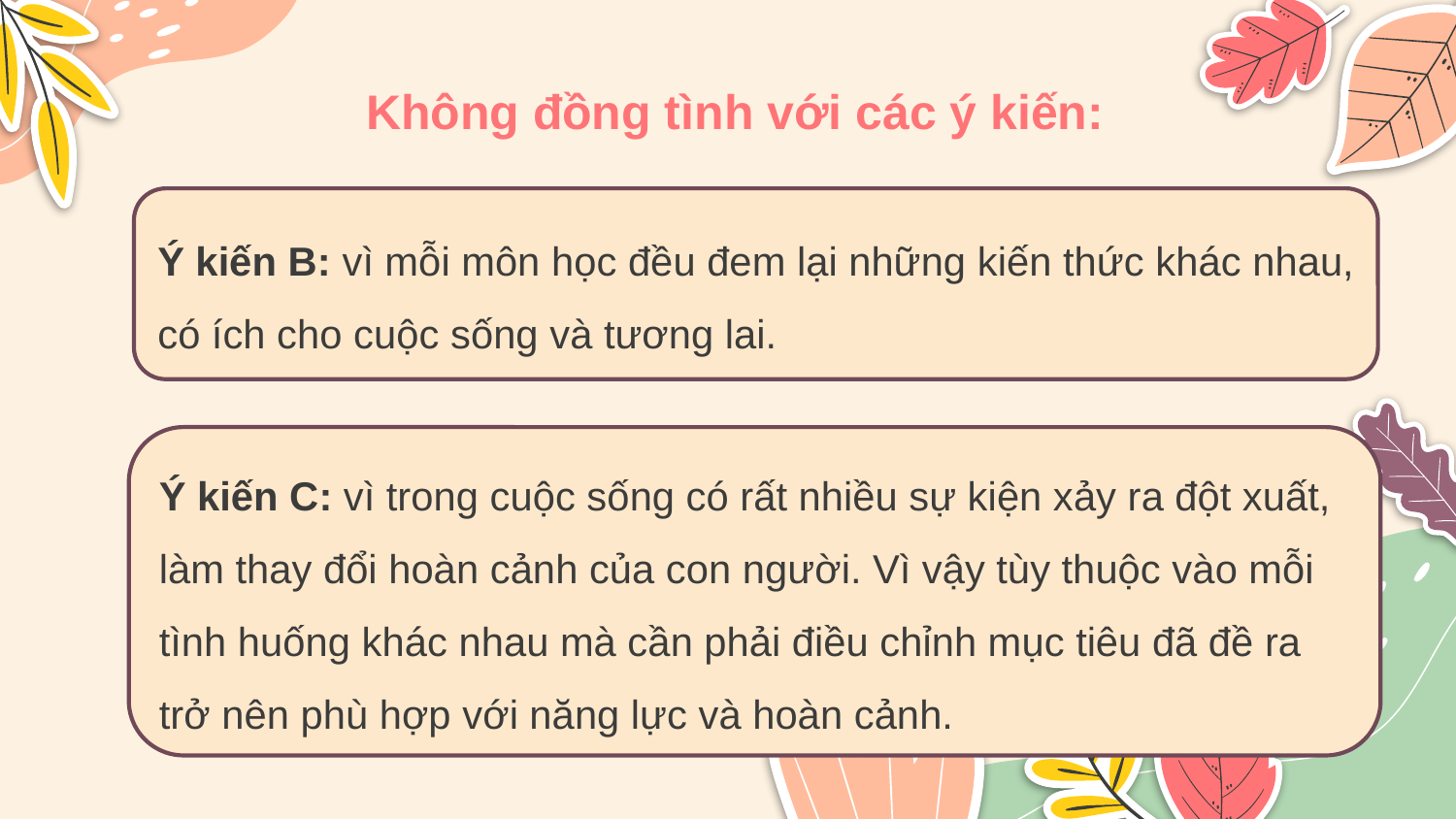

# Không đồng tình với các ý kiến:
Ý kiến B: vì mỗi môn học đều đem lại những kiến thức khác nhau, có ích cho cuộc sống và tương lai.

Ý kiến C: vì trong cuộc sống có rất nhiều sự kiện xảy ra đột xuất,
làm thay đổi hoàn cảnh của con người. Vì vậy tùy thuộc vào mỗi
tình huống khác nhau mà cần phải điều chỉnh mục tiêu đã đề ra
trở nên phù hợp với năng lực và hoàn cảnh.